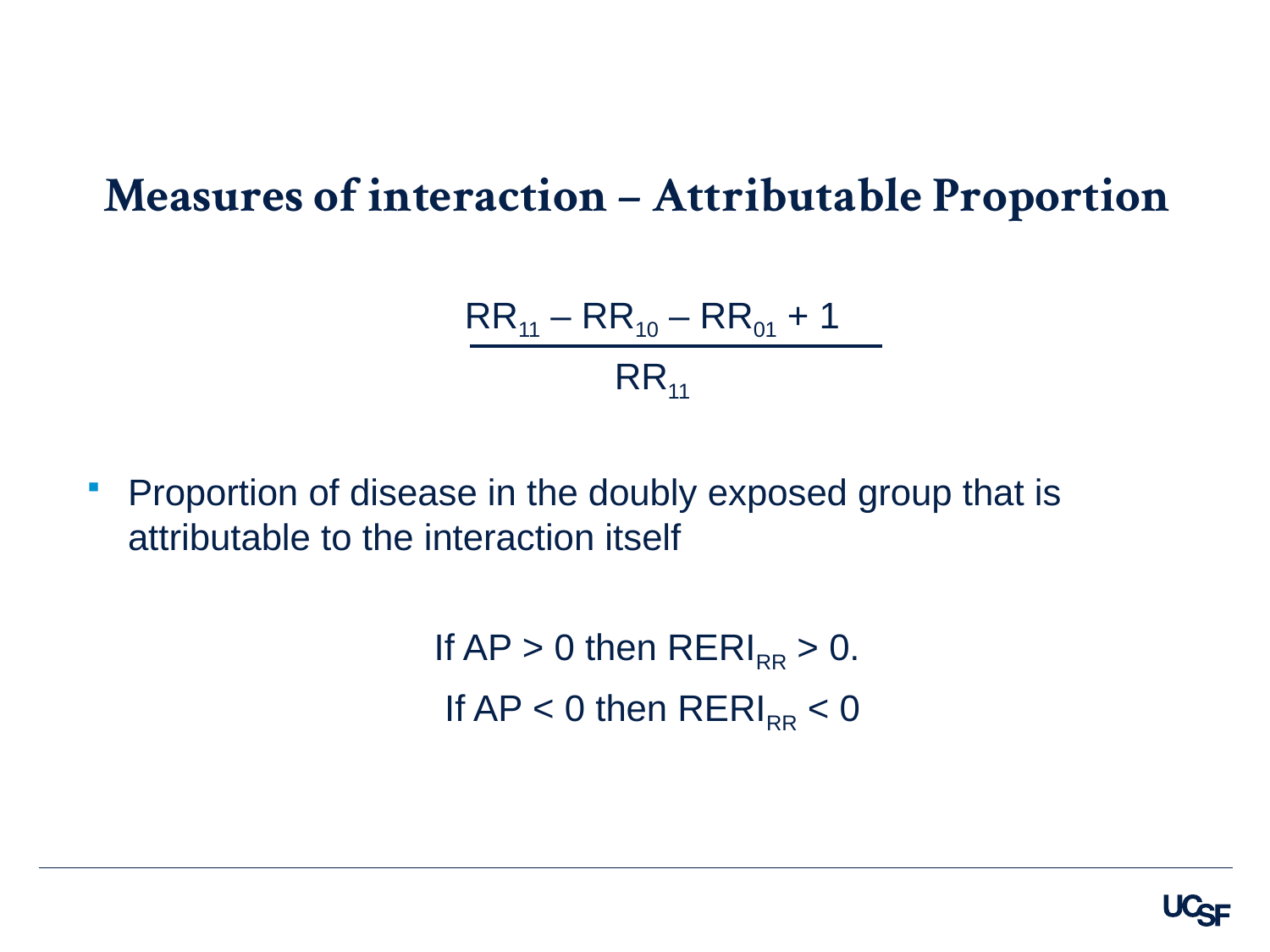

# Measures of interaction – Attributable Proportion
RR11 – RR10 – RR01 + 1
RR11

Proportion of disease in the doubly exposed group that is attributable to the interaction itself

If AP > 0 then RERIRR > 0.
If AP < 0 then RERIRR < 0